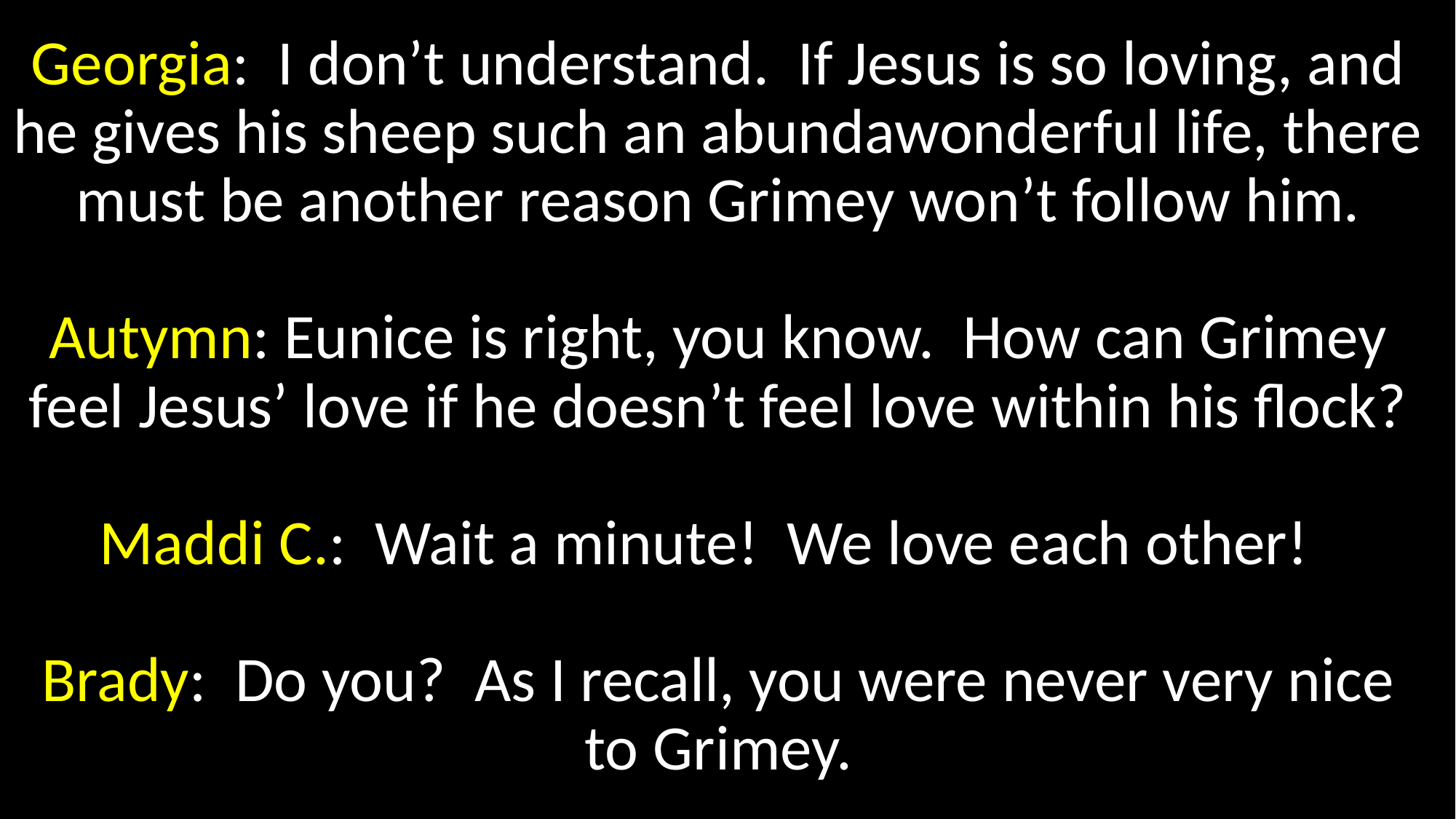

# Georgia:  I don’t understand.  If Jesus is so loving, and he gives his sheep such an abundawonderful life, there must be another reason Grimey won’t follow him. Autymn: Eunice is right, you know.  How can Grimey feel Jesus’ love if he doesn’t feel love within his flock? Maddi C.:  Wait a minute!  We love each other! Brady:  Do you?  As I recall, you were never very nice to Grimey.